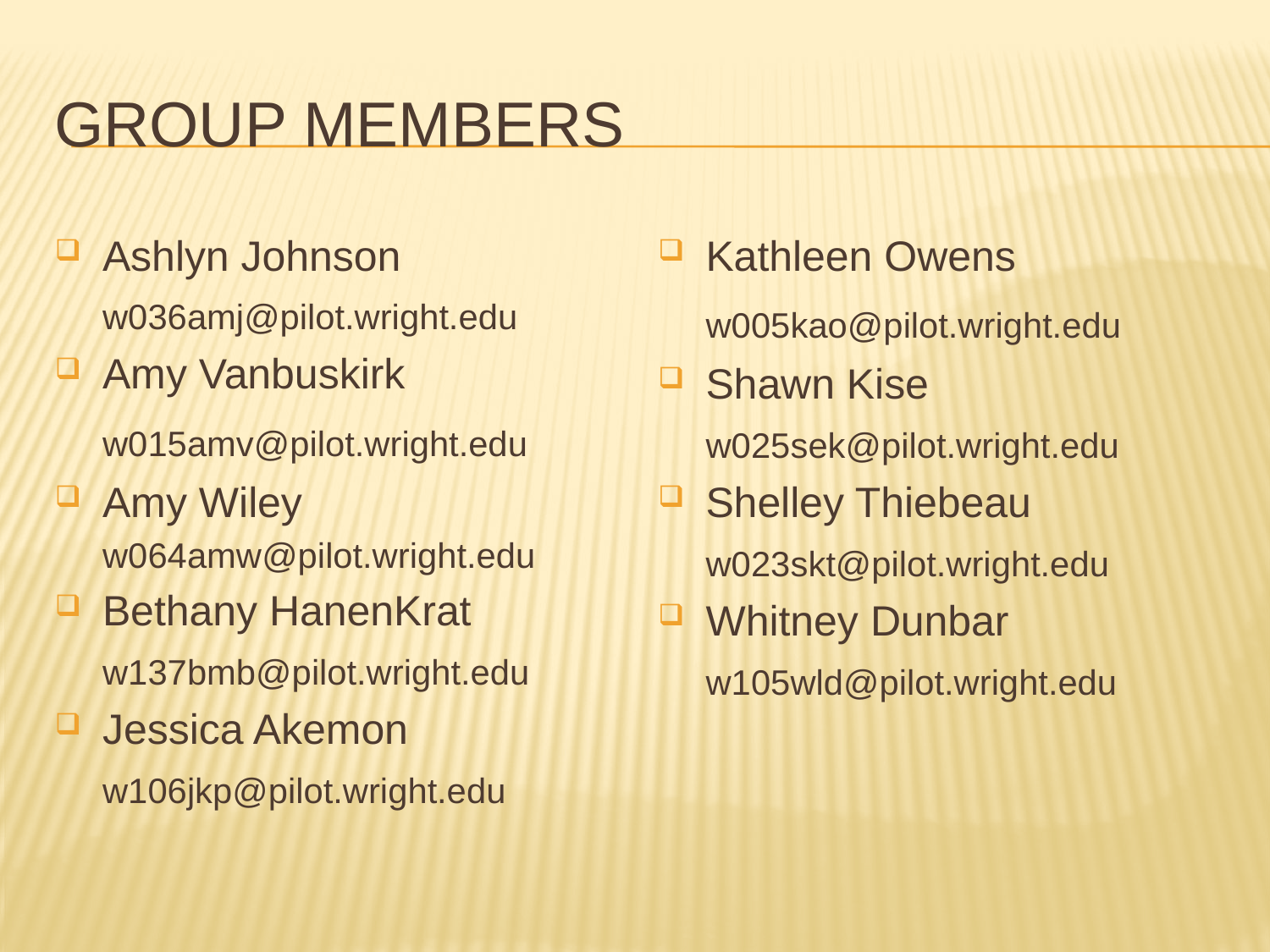

# Group members
Ashlyn Johnson
	w036amj@pilot.wright.edu
Amy Vanbuskirk
	w015amv@pilot.wright.edu
Amy Wiley
	w064amw@pilot.wright.edu
Bethany HanenKrat
	w137bmb@pilot.wright.edu
Jessica Akemon
	w106jkp@pilot.wright.edu

Kathleen Owens
	w005kao@pilot.wright.edu
Shawn Kise
	w025sek@pilot.wright.edu
Shelley Thiebeau
	w023skt@pilot.wright.edu
Whitney Dunbar
	w105wld@pilot.wright.edu